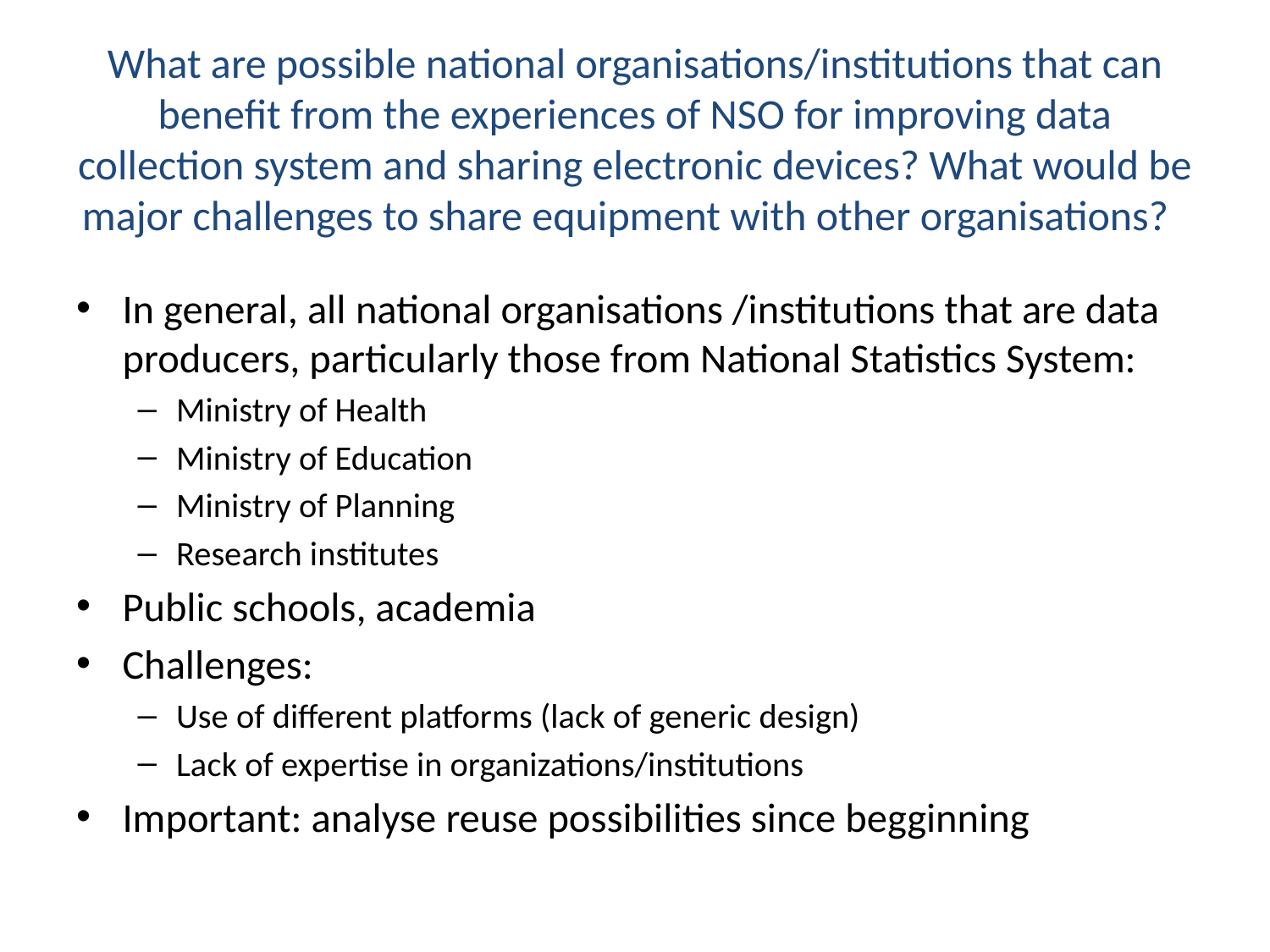

# What are possible national organisations/institutions that can benefit from the experiences of NSO for improving data collection system and sharing electronic devices? What would be major challenges to share equipment with other organisations?
In general, all national organisations /institutions that are data producers, particularly those from National Statistics System:
Ministry of Health
Ministry of Education
Ministry of Planning
Research institutes
Public schools, academia
Challenges:
Use of different platforms (lack of generic design)
Lack of expertise in organizations/institutions
Important: analyse reuse possibilities since begginning